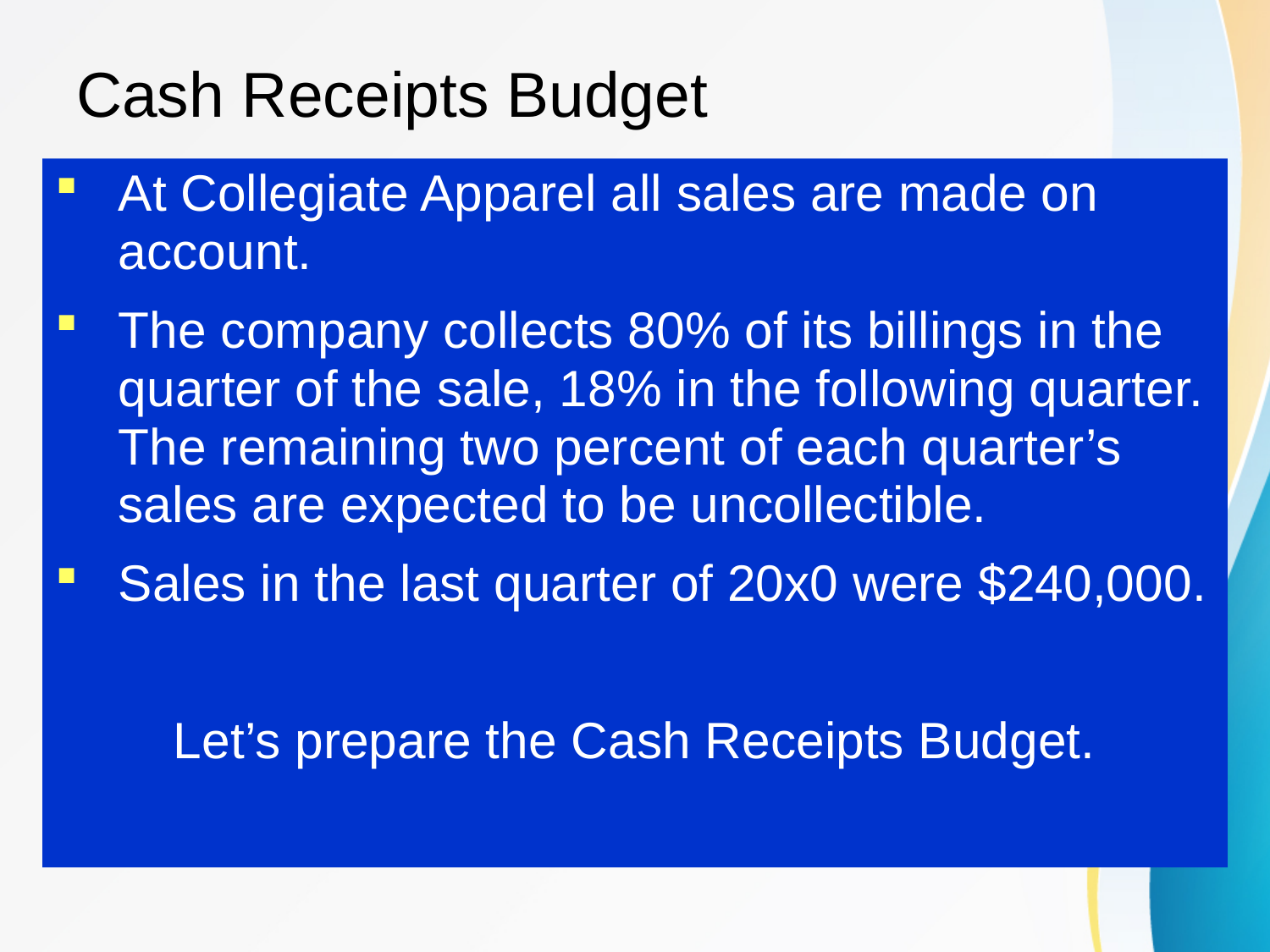

# Cash Receipts Budget
At Collegiate Apparel all sales are made on account.
The company collects 80% of its billings in the quarter of the sale, 18% in the following quarter. The remaining two percent of each quarter’s sales are expected to be uncollectible.
Sales in the last quarter of 20x0 were $240,000.

Let’s prepare the Cash Receipts Budget.